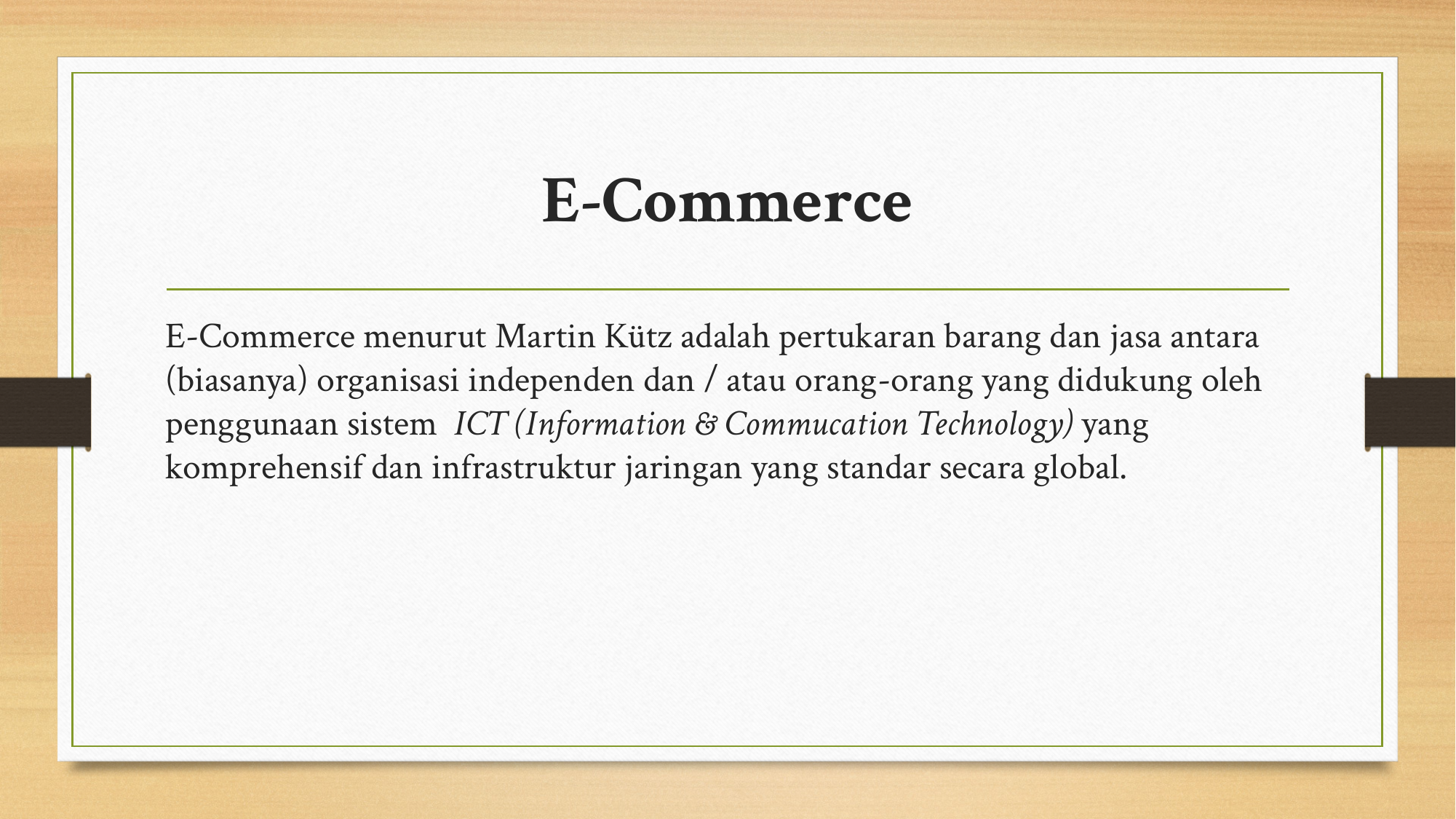

# E-Commerce
E-Commerce menurut Martin Kütz adalah pertukaran barang dan jasa antara (biasanya) organisasi independen dan / atau orang-orang yang didukung oleh penggunaan sistem  ICT (Information & Commucation Technology) yang komprehensif dan infrastruktur jaringan yang standar secara global.